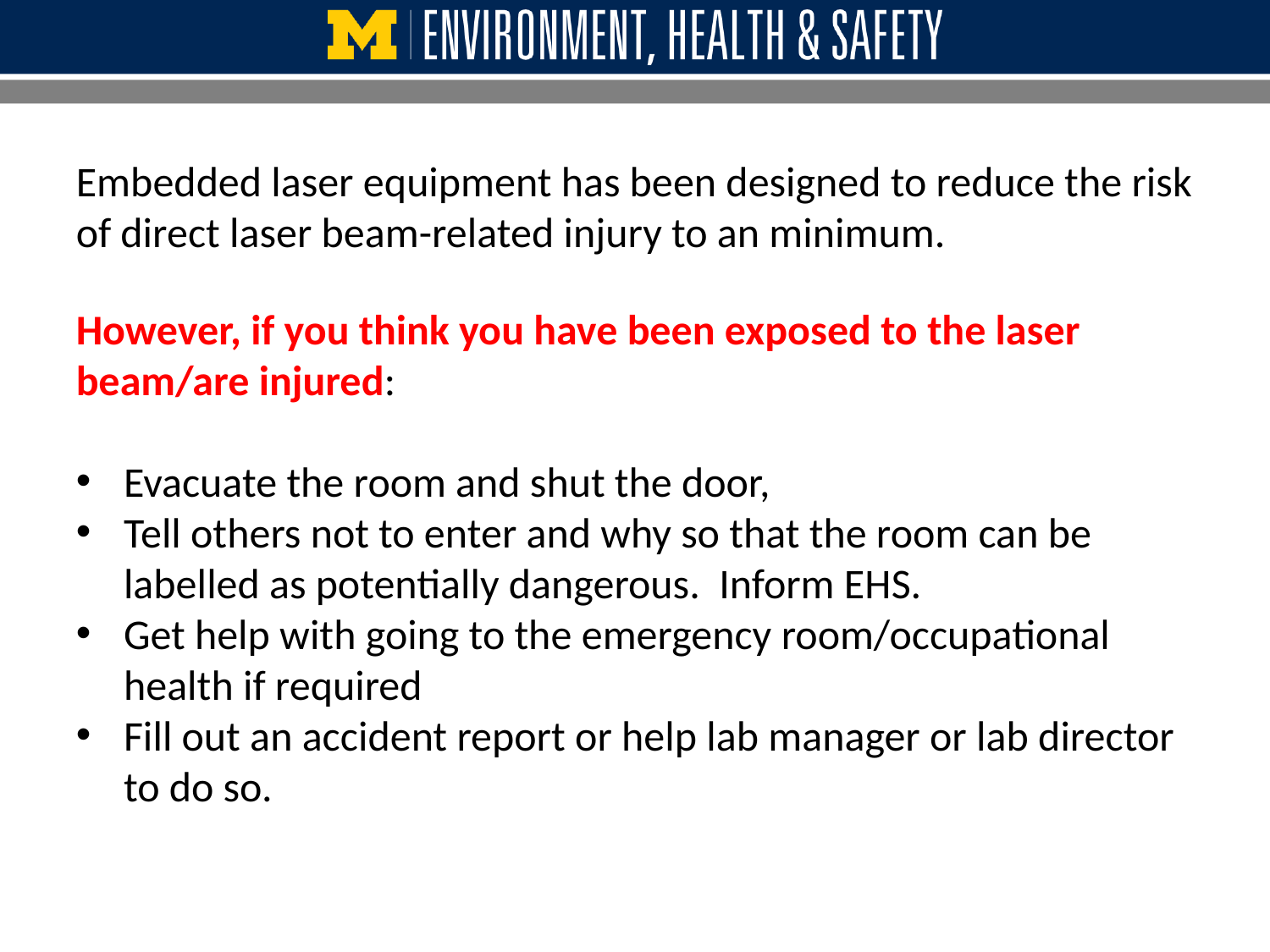

Embedded laser equipment has been designed to reduce the risk of direct laser beam-related injury to an minimum.
However, if you think you have been exposed to the laser beam/are injured:

Evacuate the room and shut the door,
Tell others not to enter and why so that the room can be labelled as potentially dangerous.  Inform EHS.
Get help with going to the emergency room/occupational health if required
Fill out an accident report or help lab manager or lab director to do so.